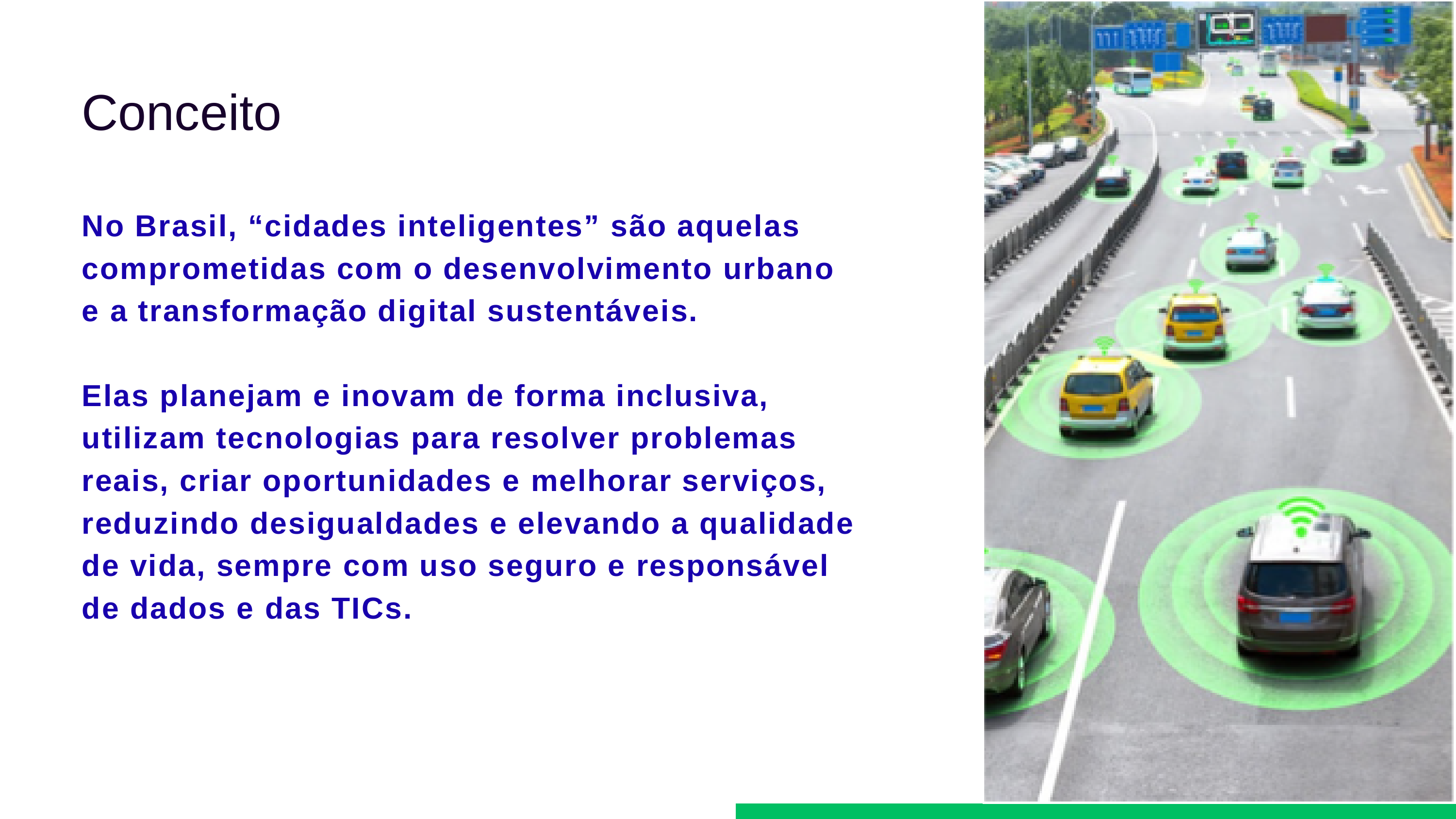

Conceito
No Brasil, “cidades inteligentes” são aquelas comprometidas com o desenvolvimento urbano e a transformação digital sustentáveis.

Elas planejam e inovam de forma inclusiva, utilizam tecnologias para resolver problemas reais, criar oportunidades e melhorar serviços, reduzindo desigualdades e elevando a qualidade de vida, sempre com uso seguro e responsável de dados e das TICs.